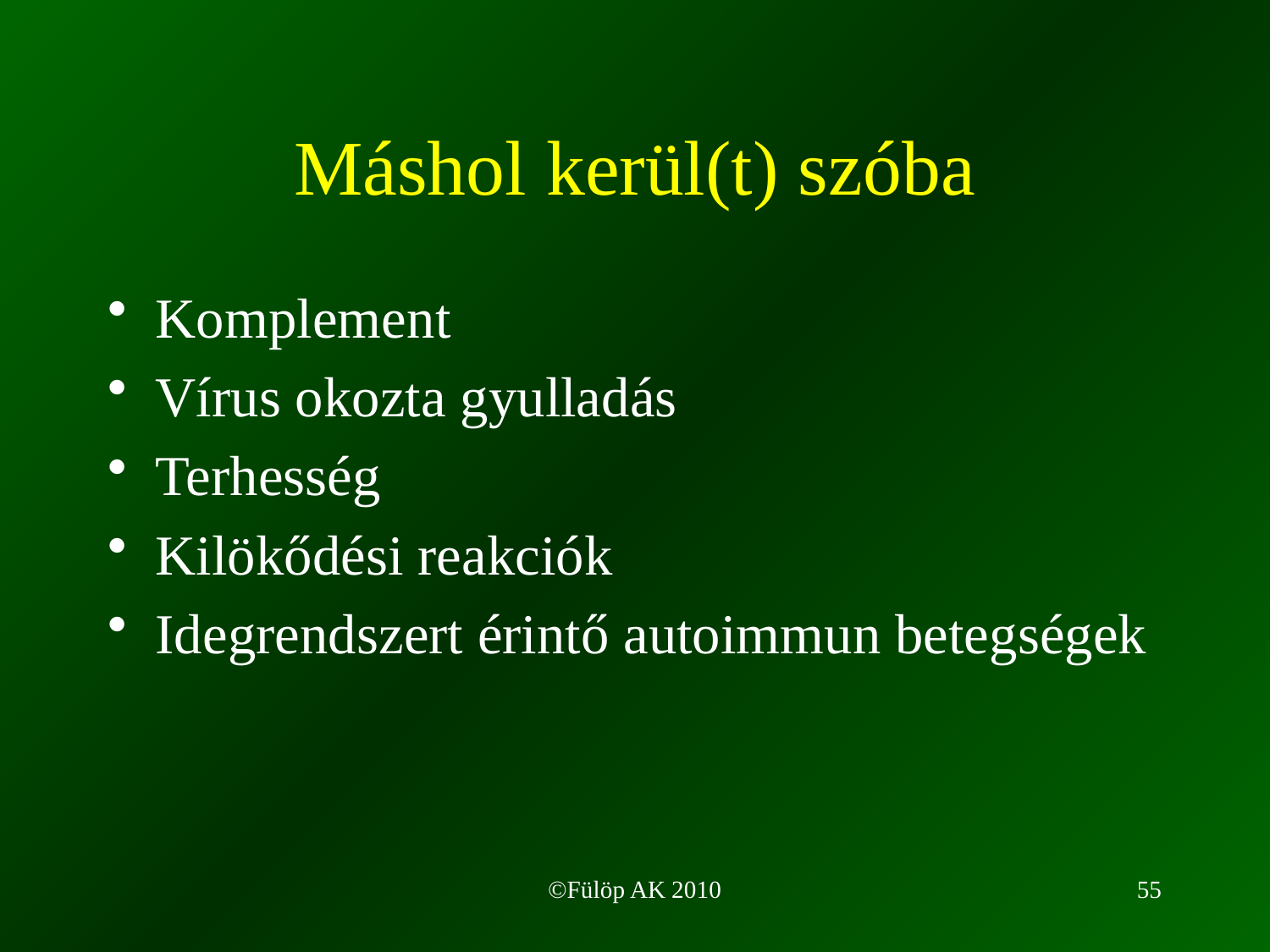

# Máshol kerül(t) szóba
Komplement
Vírus okozta gyulladás
Terhesség
Kilökődési reakciók
Idegrendszert érintő autoimmun betegségek
©Fülöp AK 2010
55